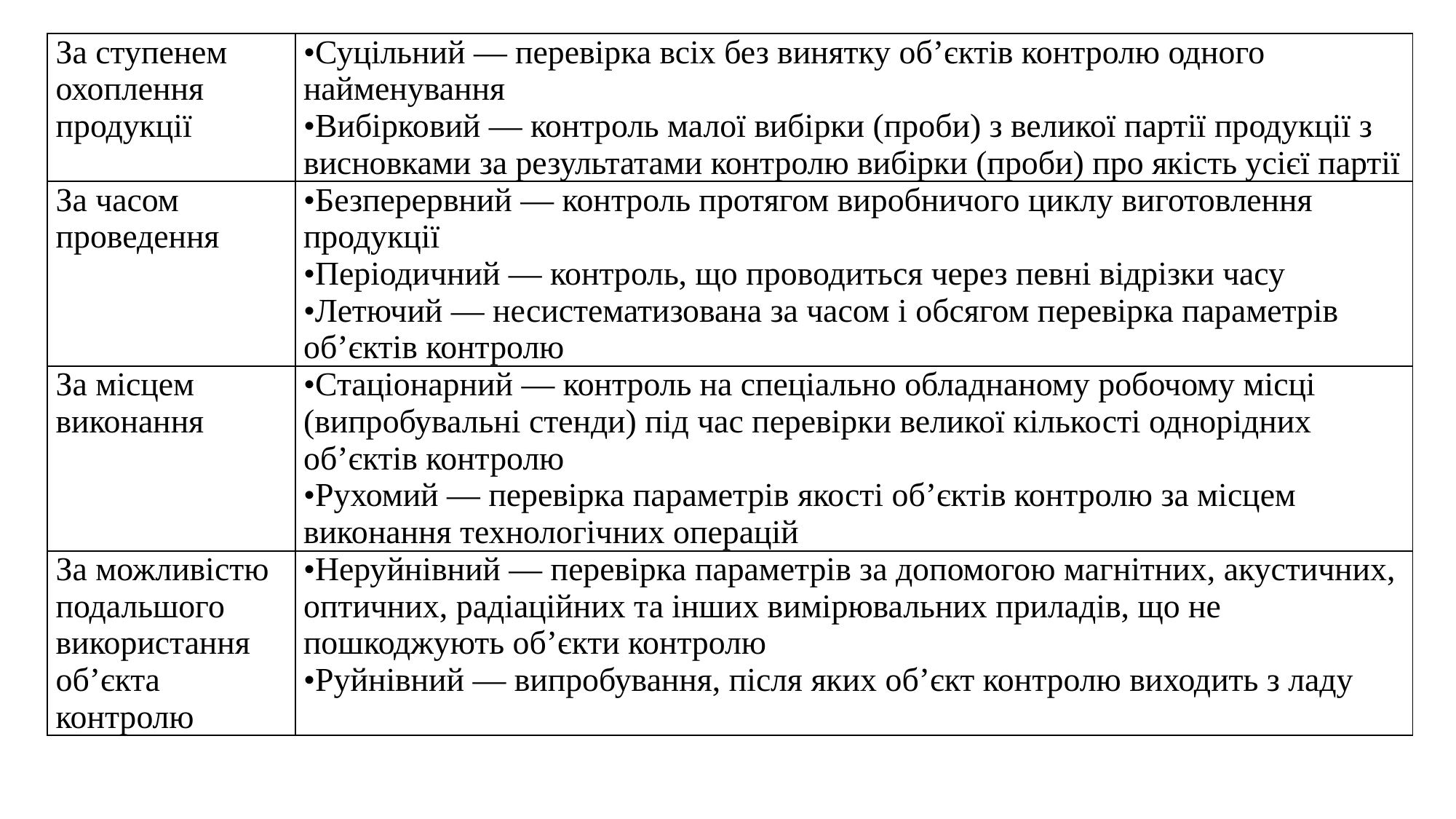

| За ступенем охоплення продукції | •Суцільний — перевірка всіх без винятку об’єктів контролю одного найменування •Вибірковий — контроль малої вибірки (проби) з великої партії продукції з висновками за результатами контролю вибірки (проби) про якість усієї партії |
| --- | --- |
| За часом проведення | •Безперервний — контроль протягом виробничого циклу виготовлення продукції •Періодичний — контроль, що проводиться через певні відрізки часу •Летючий — несистематизована за часом і обсягом перевірка параметрів об’єктів контролю |
| За місцем виконання | •Стаціонарний — контроль на спеціально обладнаному робочому місці (випробувальні стенди) під час перевірки великої кількості однорідних об’єктів контролю •Рухомий — перевірка параметрів якості об’єктів контролю за місцем виконання технологічних операцій |
| За можливістю подальшого використання об’єкта контролю | •Неруйнівний — перевірка параметрів за допомогою магнітних, акустичних, оптичних, радіаційних та інших вимірювальних приладів, що не пошкоджують об’єкти контролю •Руйнівний — випробування, після яких об’єкт контролю виходить з ладу |